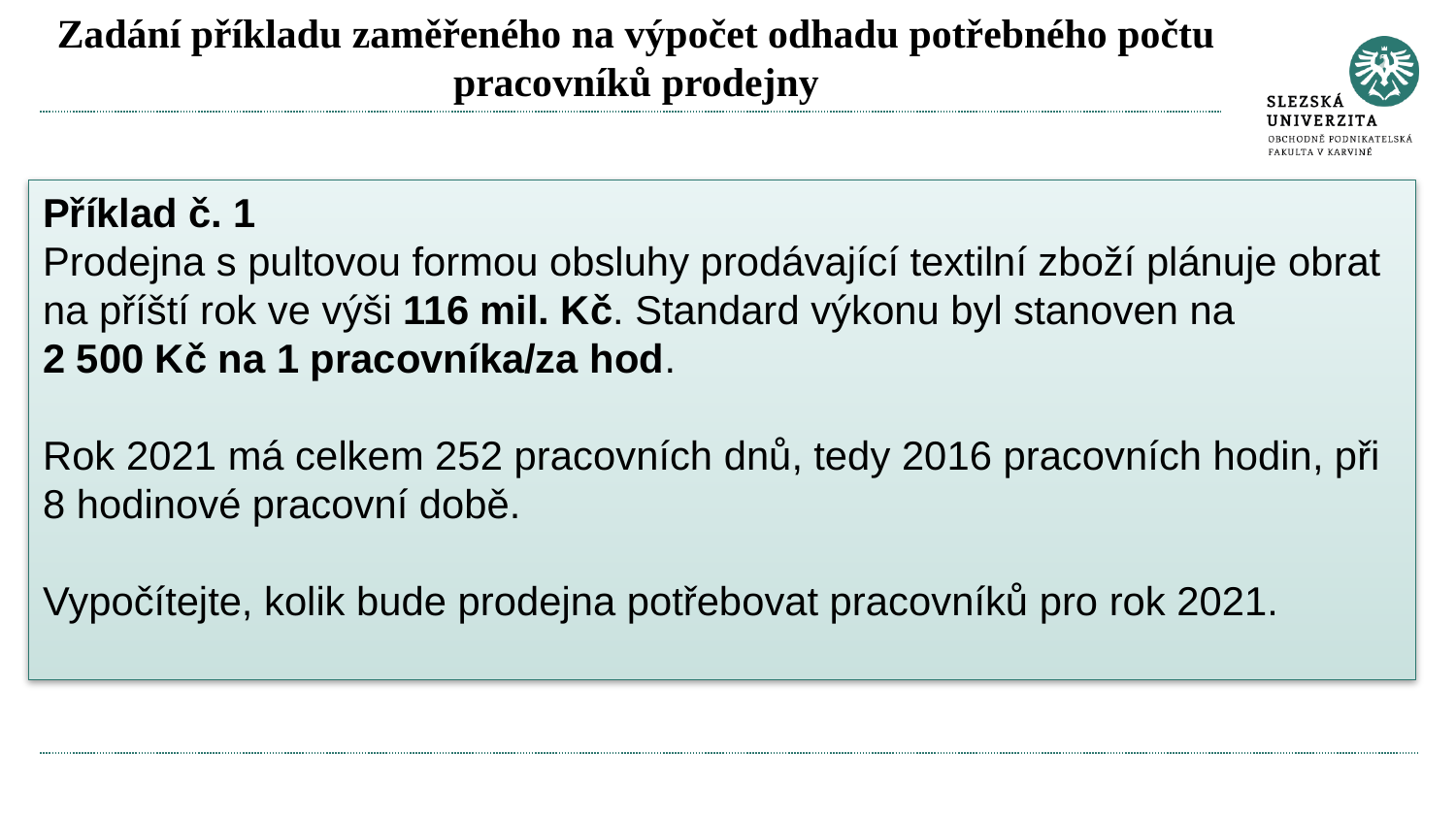

# Zadání příkladu zaměřeného na výpočet odhadu potřebného počtu pracovníků prodejny
Příklad č. 1
Prodejna s pultovou formou obsluhy prodávající textilní zboží plánuje obrat na příští rok ve výši 116 mil. Kč. Standard výkonu byl stanoven na
2 500 Kč na 1 pracovníka/za hod.

Rok 2021 má celkem 252 pracovních dnů, tedy 2016 pracovních hodin, při 8 hodinové pracovní době.

Vypočítejte, kolik bude prodejna potřebovat pracovníků pro rok 2021.